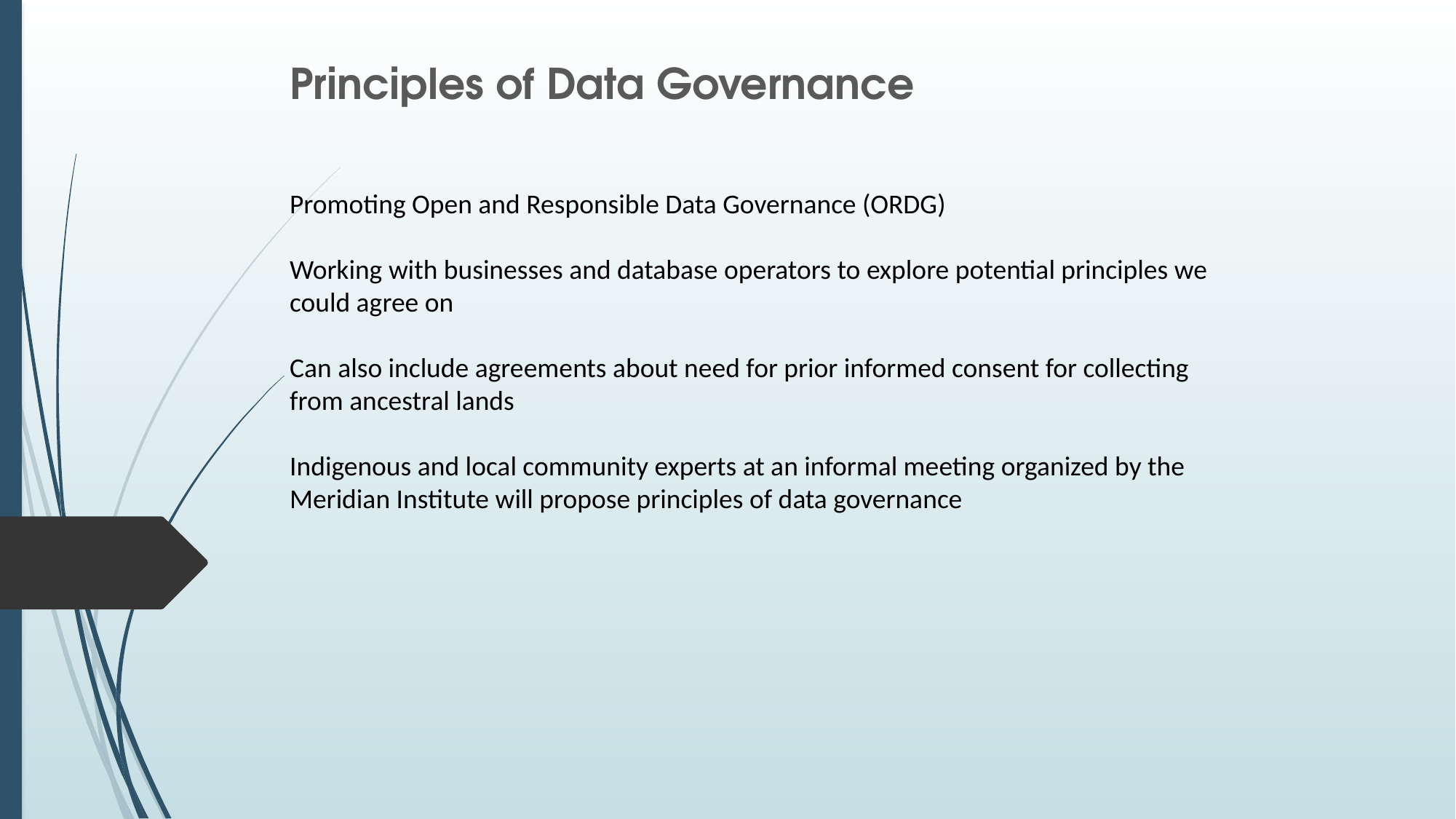

Principles of Data Governance

Promoting Open and Responsible Data Governance (ORDG)

Working with businesses and database operators to explore potential principles we could agree on

Can also include agreements about need for prior informed consent for collecting from ancestral lands

Indigenous and local community experts at an informal meeting organized by the Meridian Institute will propose principles of data governance